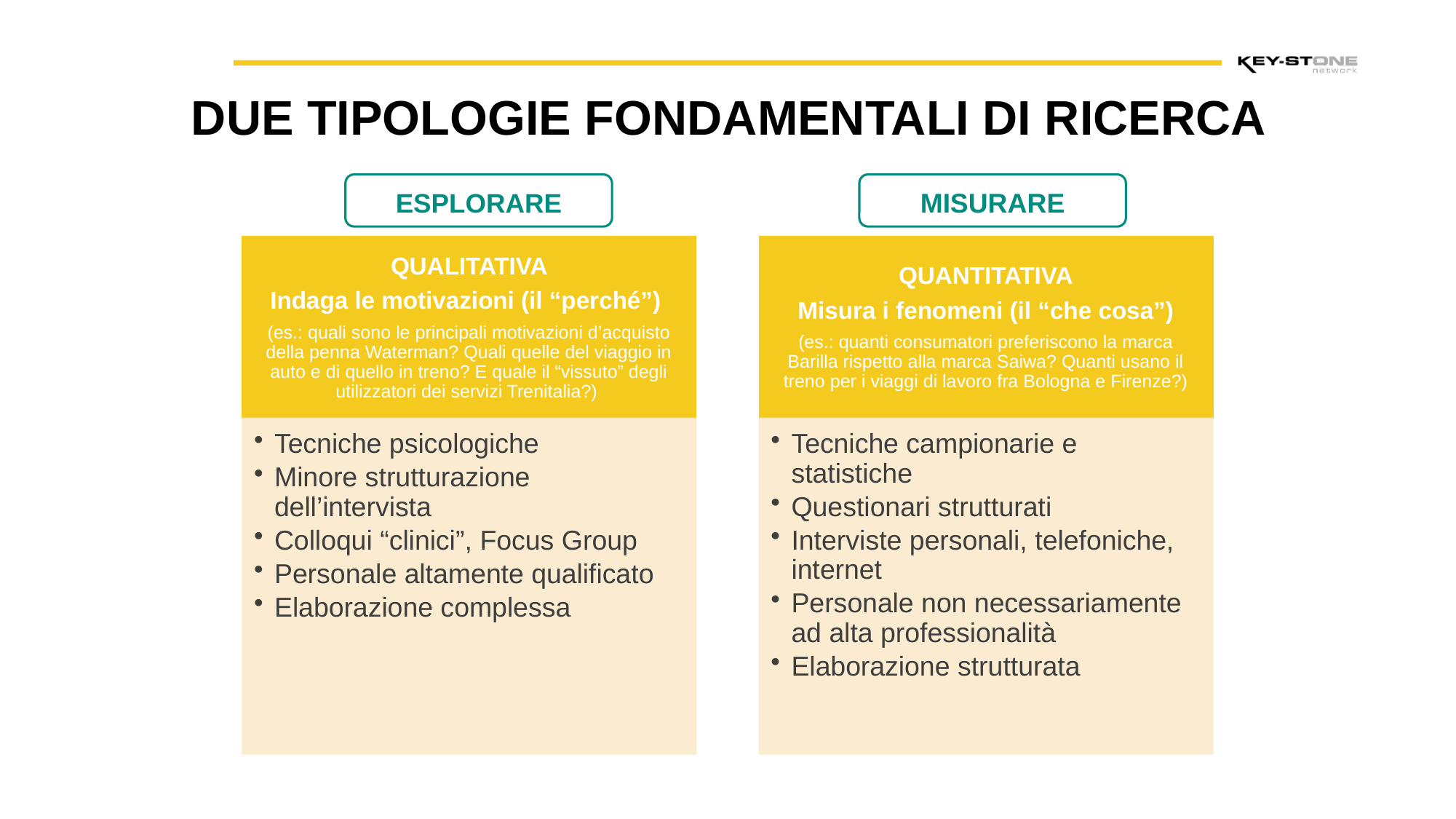

DUE TIPOLOGIE FONDAMENTALI DI RICERCA
QUALITATIVA
Indaga le motivazioni (il “perché”)
(es.: quali sono le principali motivazioni d’acquisto della penna Waterman? Quali quelle del viaggio in auto e di quello in treno? E quale il “vissuto” degli utilizzatori dei servizi Trenitalia?)
Tecniche psicologiche
Minore strutturazione dell’intervista
Colloqui “clinici”, Focus Group
Personale altamente qualificato
Elaborazione complessa
QUANTITATIVA
Misura i fenomeni (il “che cosa”)
(es.: quanti consumatori preferiscono la marca Barilla rispetto alla marca Saiwa? Quanti usano il treno per i viaggi di lavoro fra Bologna e Firenze?)
Tecniche campionarie e statistiche
Questionari strutturati
Interviste personali, telefoniche, internet
Personale non necessariamente ad alta professionalità
Elaborazione strutturata
ESPLORARE
MISURARE